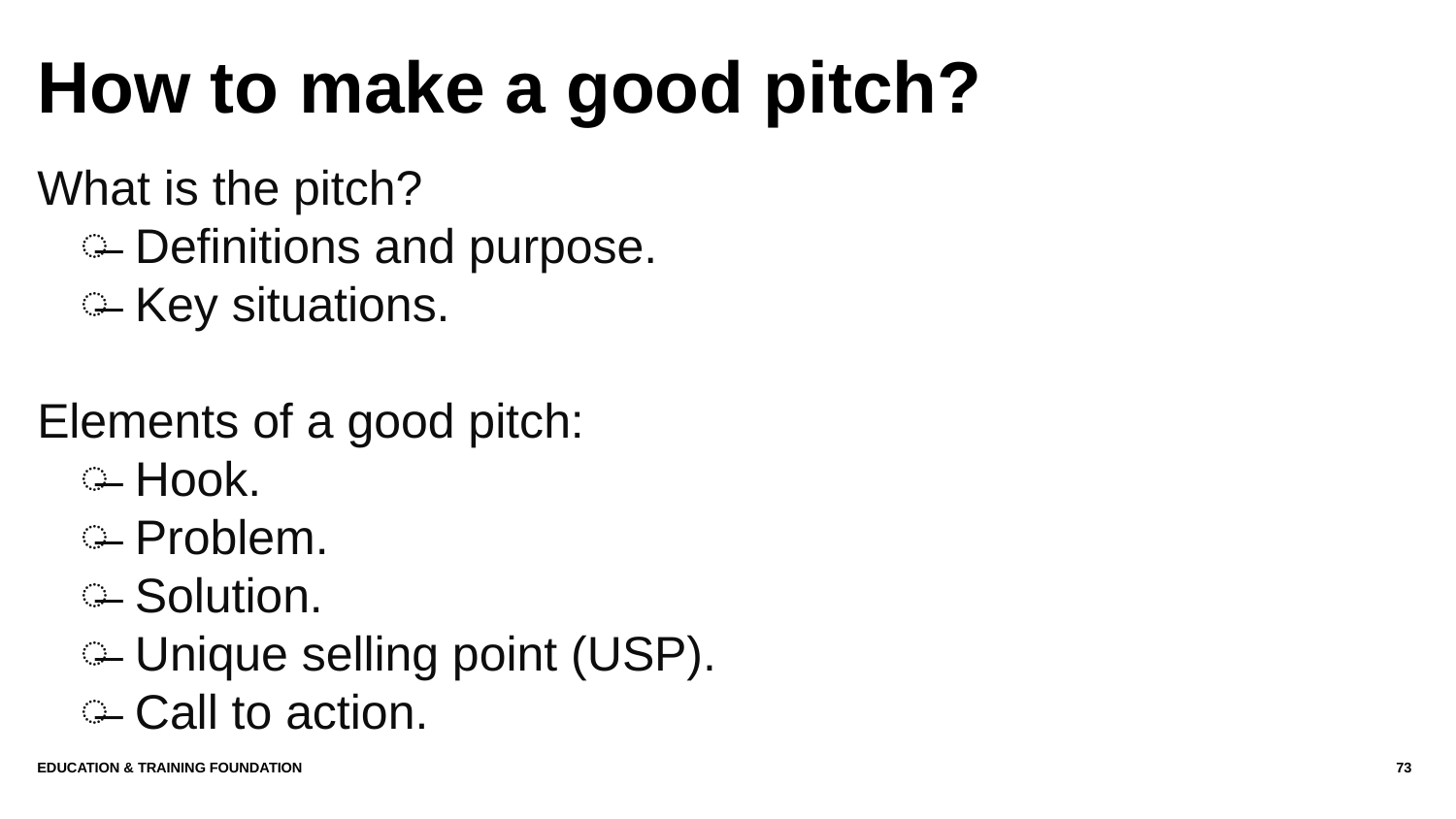

# How to make a good pitch?
What is the pitch?
Definitions and purpose.
Key situations.

Elements of a good pitch:
Hook.
Problem.
Solution.
Unique selling point (USP).
Call to action.

Education & Training Foundation
73